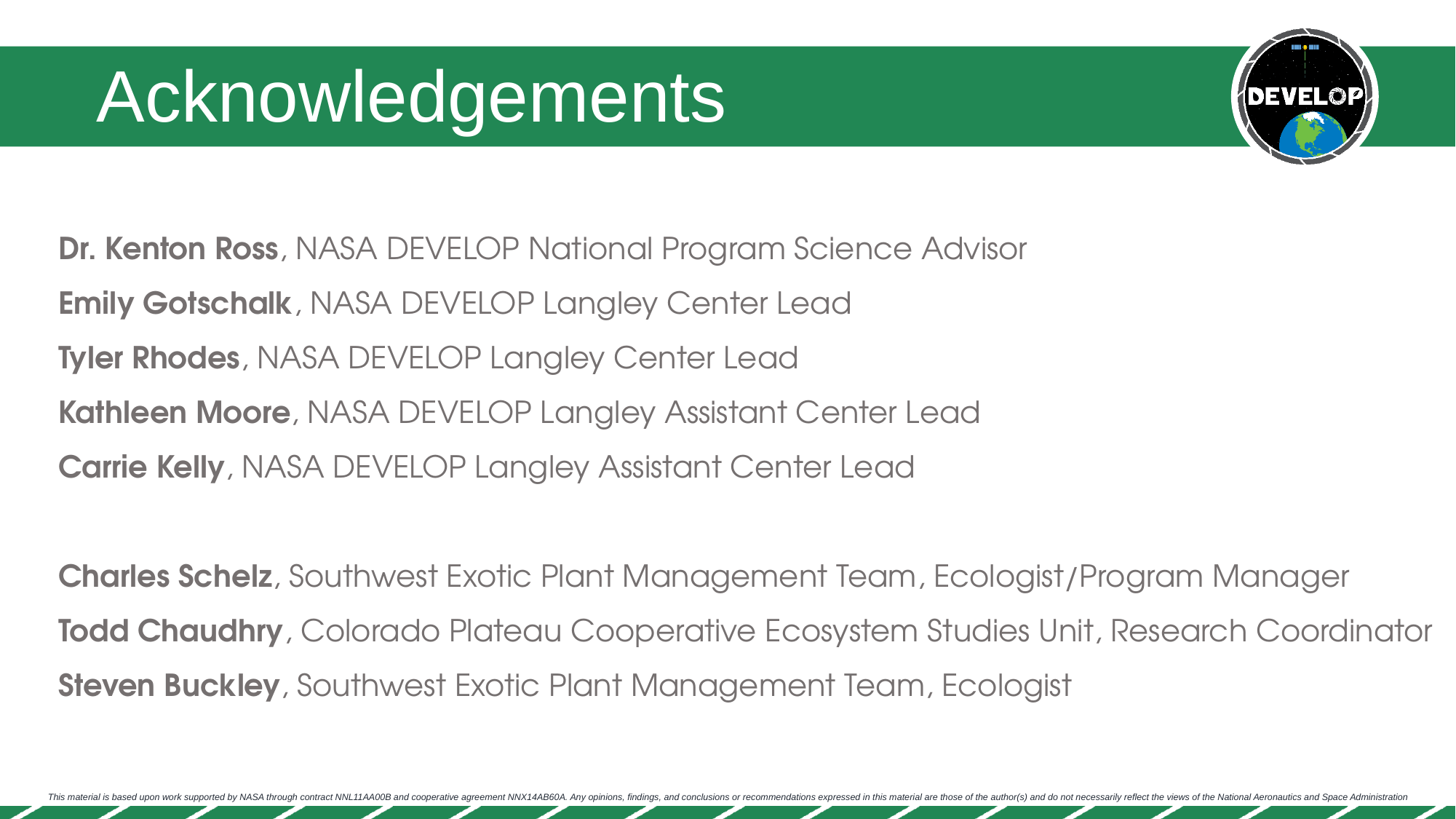

Dr. Kenton Ross, NASA DEVELOP National Program Science Advisor
Emily Gotschalk, NASA DEVELOP Langley Center Lead
Tyler Rhodes, NASA DEVELOP Langley Center Lead
Kathleen Moore, NASA DEVELOP Langley Assistant Center Lead
Carrie Kelly, NASA DEVELOP Langley Assistant Center Lead

Charles Schelz, Southwest Exotic Plant Management Team, Ecologist/Program Manager
Todd Chaudhry, Colorado Plateau Cooperative Ecosystem Studies Unit, Research Coordinator
Steven Buckley, Southwest Exotic Plant Management Team, Ecologist